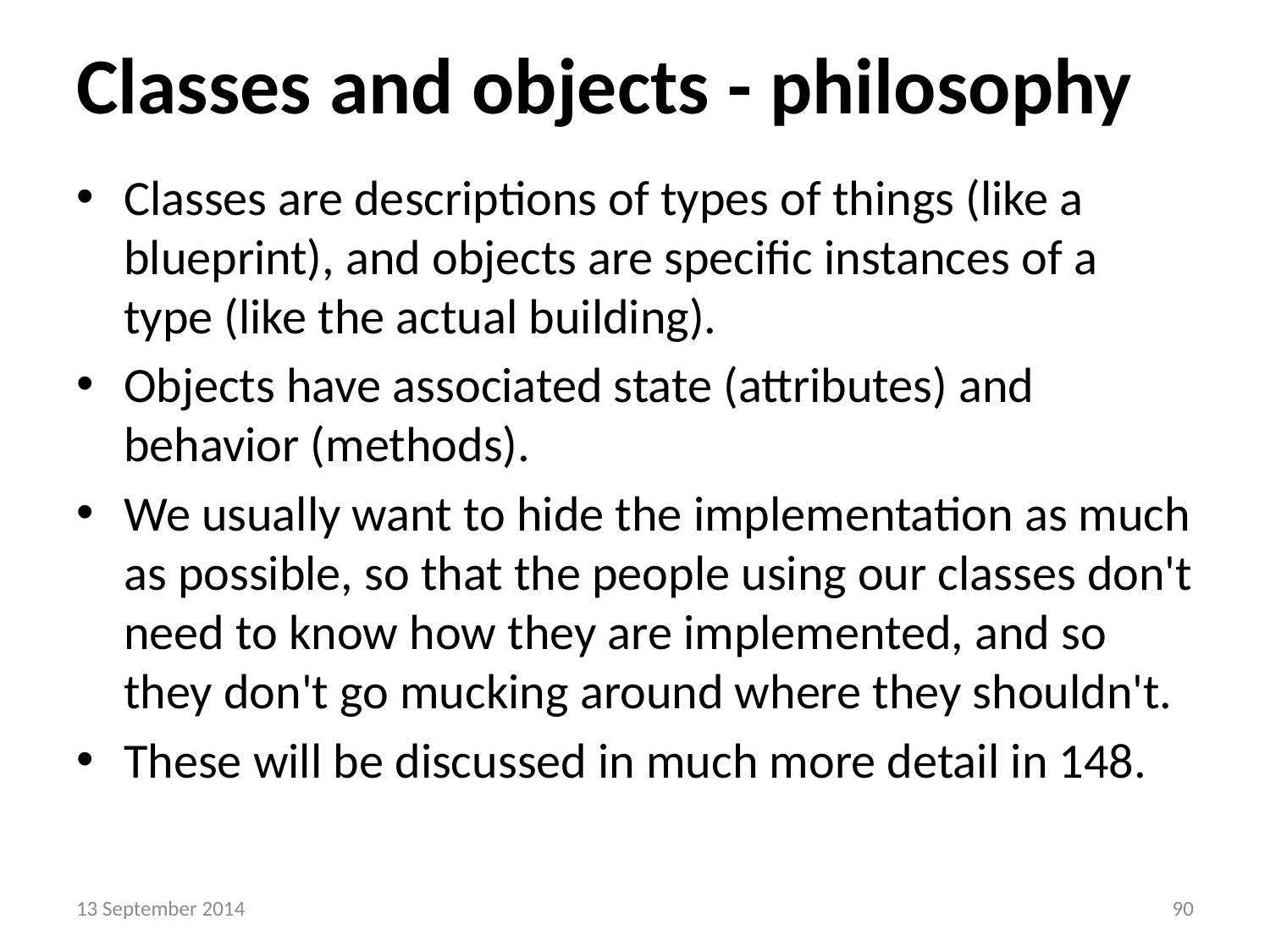

# Classes and objects - philosophy
Classes are descriptions of types of things (like a blueprint), and objects are specific instances of a type (like the actual building).
Objects have associated state (attributes) and behavior (methods).
We usually want to hide the implementation as much as possible, so that the people using our classes don't need to know how they are implemented, and so they don't go mucking around where they shouldn't.
These will be discussed in much more detail in 148.
13 September 2014
90